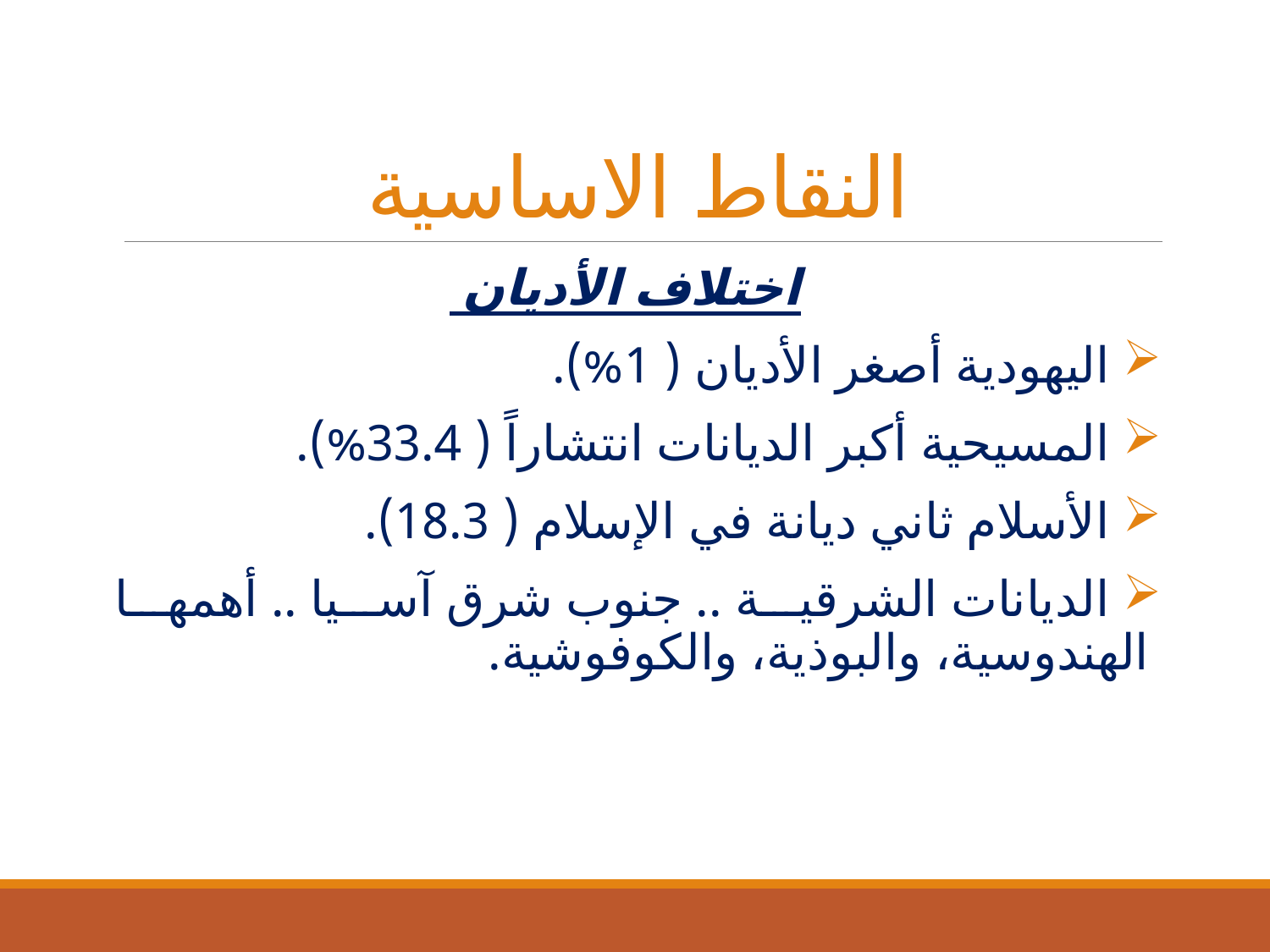

# النقاط الاساسية
 اختلاف الأديان
 اليهودية أصغر الأديان ( 1%).
 المسيحية أكبر الديانات انتشاراً ( 33.4%).
 الأسلام ثاني ديانة في الإسلام ( 18.3).
 الديانات الشرقية .. جنوب شرق آسيا .. أهمها الهندوسية، والبوذية، والكوفوشية.